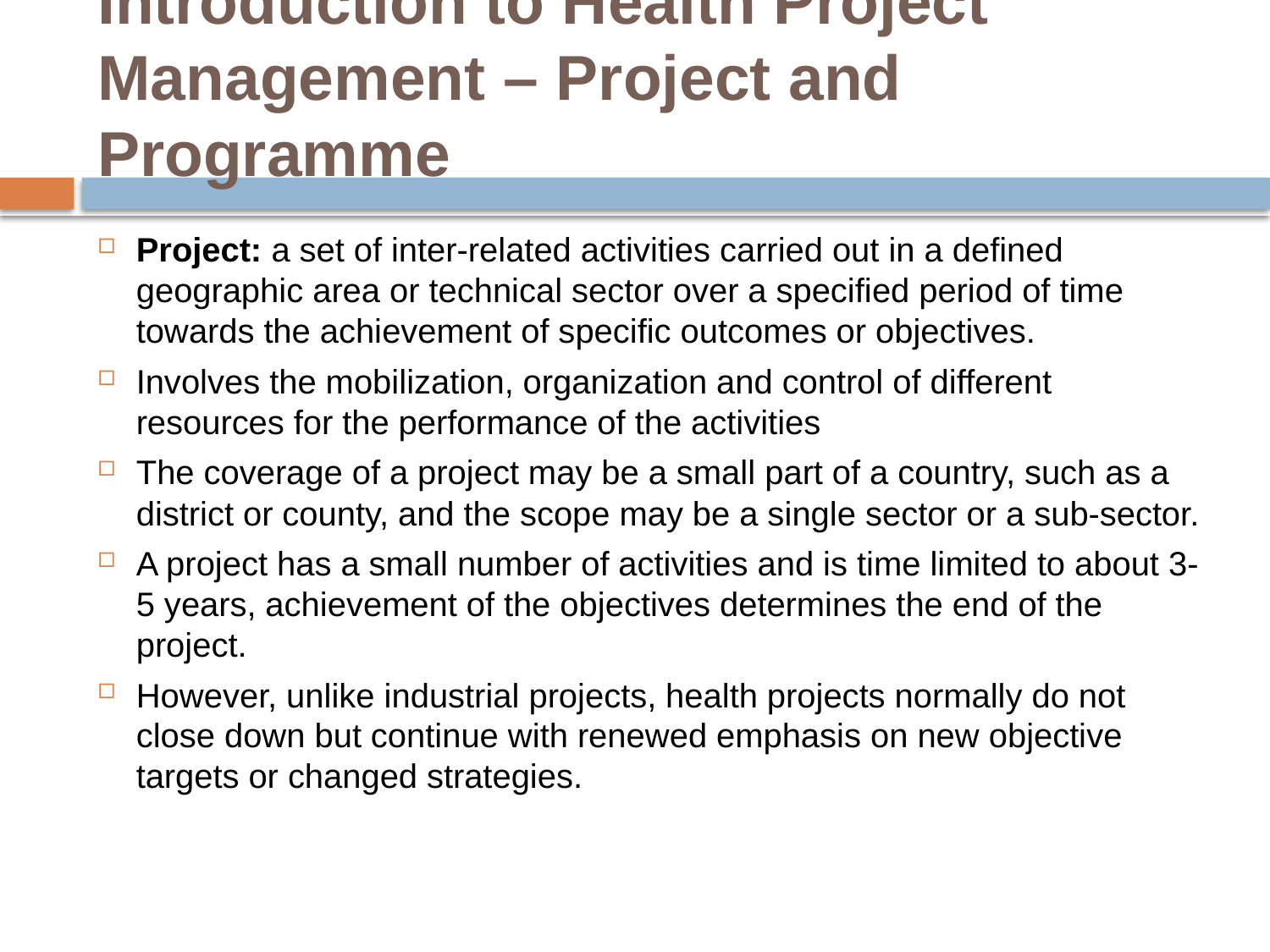

# Introduction to Health Project Management – Project and Programme
Project: a set of inter-related activities carried out in a defined geographic area or technical sector over a specified period of time towards the achievement of specific outcomes or objectives.
Involves the mobilization, organization and control of different resources for the performance of the activities
The coverage of a project may be a small part of a country, such as a district or county, and the scope may be a single sector or a sub-sector.
A project has a small number of activities and is time limited to about 3-5 years, achievement of the objectives determines the end of the project.
However, unlike industrial projects, health projects normally do not close down but continue with renewed emphasis on new objective targets or changed strategies.